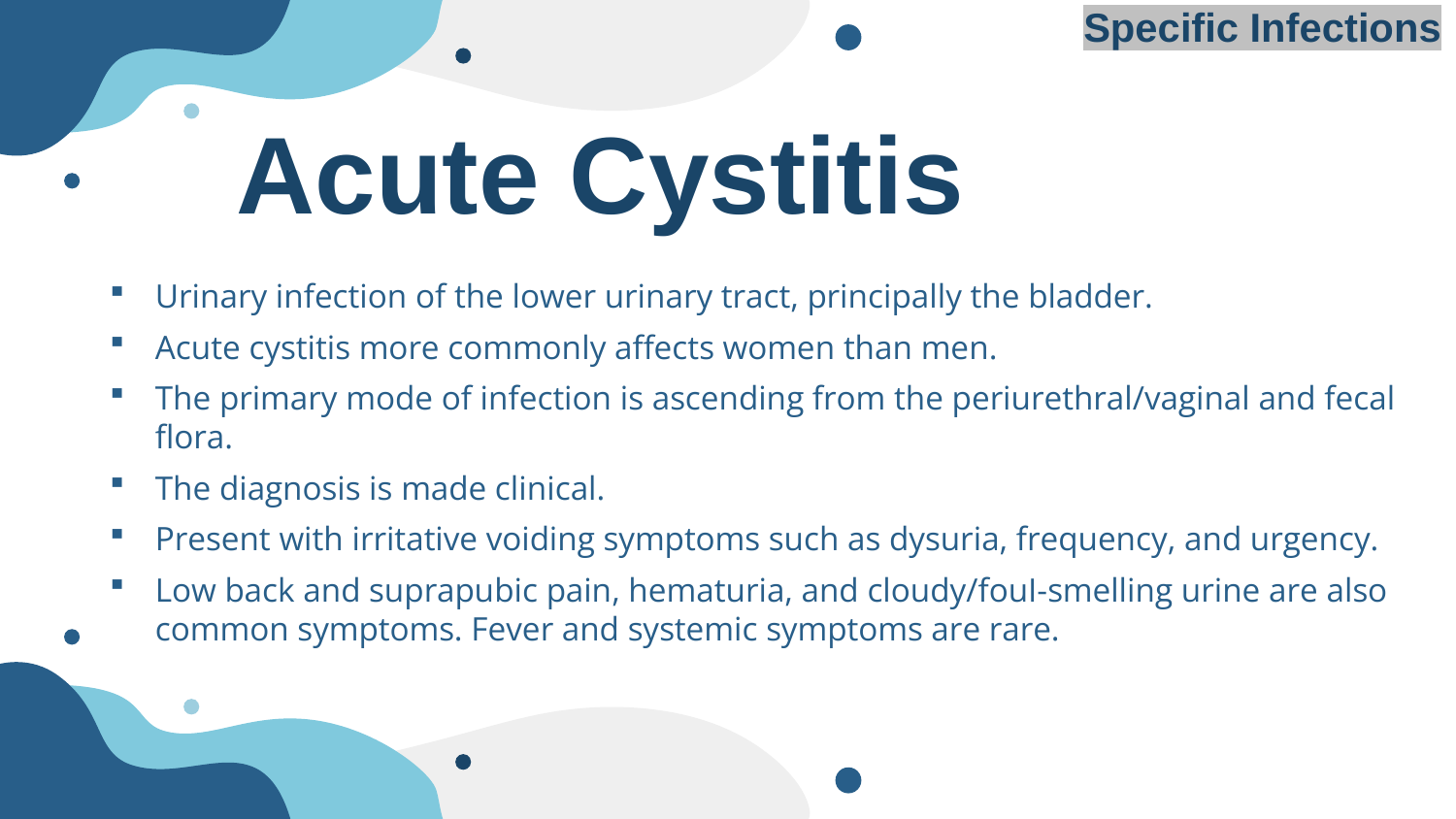

Specific Infections
# Acute Cystitis
Urinary infection of the lower urinary tract, principally the bladder.
Acute cystitis more commonly affects women than men.
The primary mode of infection is ascending from the periurethral/vaginal and fecal flora.
The diagnosis is made clinical.
Present with irritative voiding symptoms such as dysuria, frequency, and urgency.
Low back and suprapubic pain, hematuria, and cloudy/fouI-smelling urine are also common symptoms. Fever and systemic symptoms are rare.